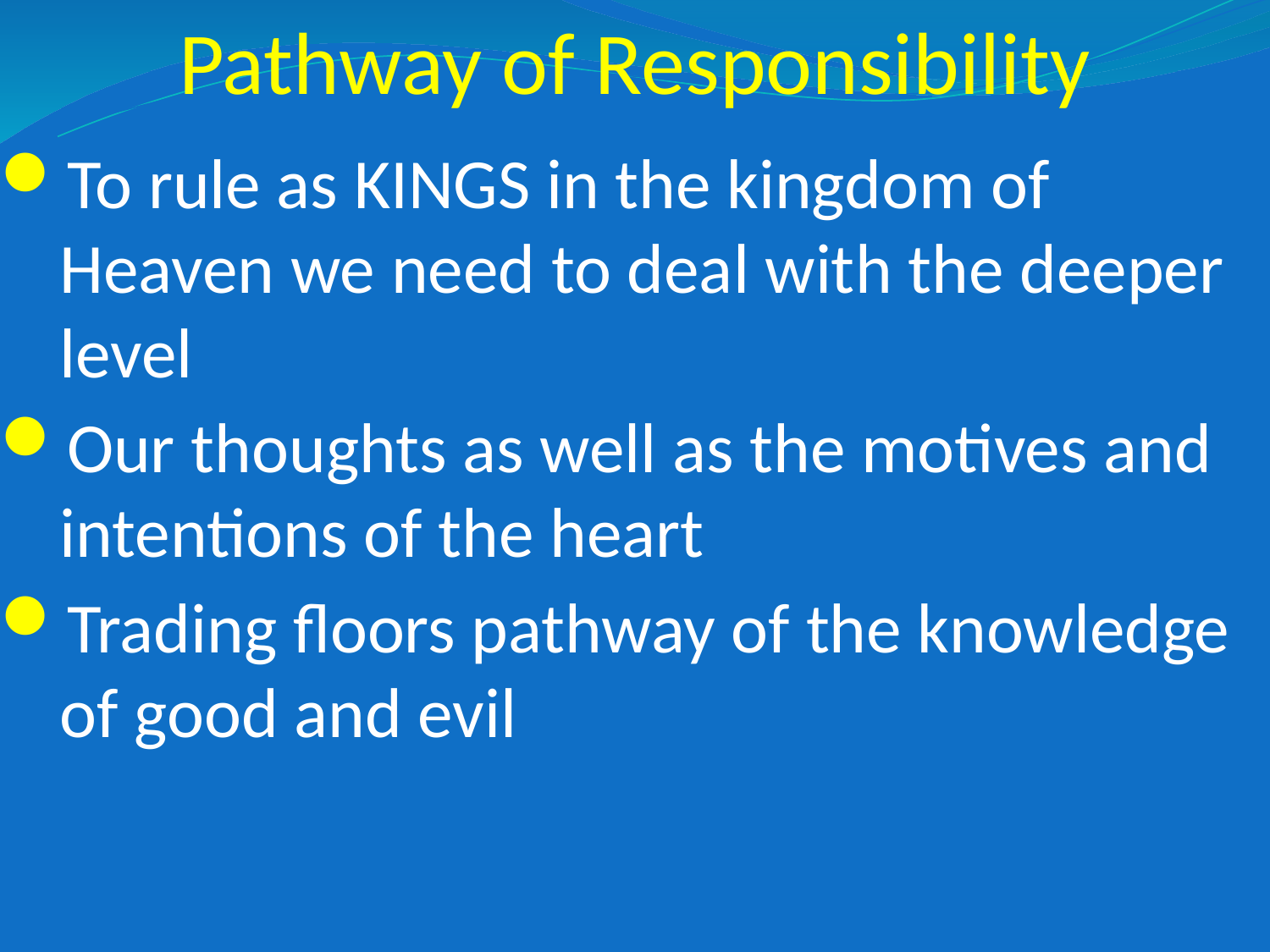

# Pathway of Responsibility
To rule as KINGS in the kingdom of Heaven we need to deal with the deeper level
Our thoughts as well as the motives and intentions of the heart
Trading floors pathway of the knowledge of good and evil